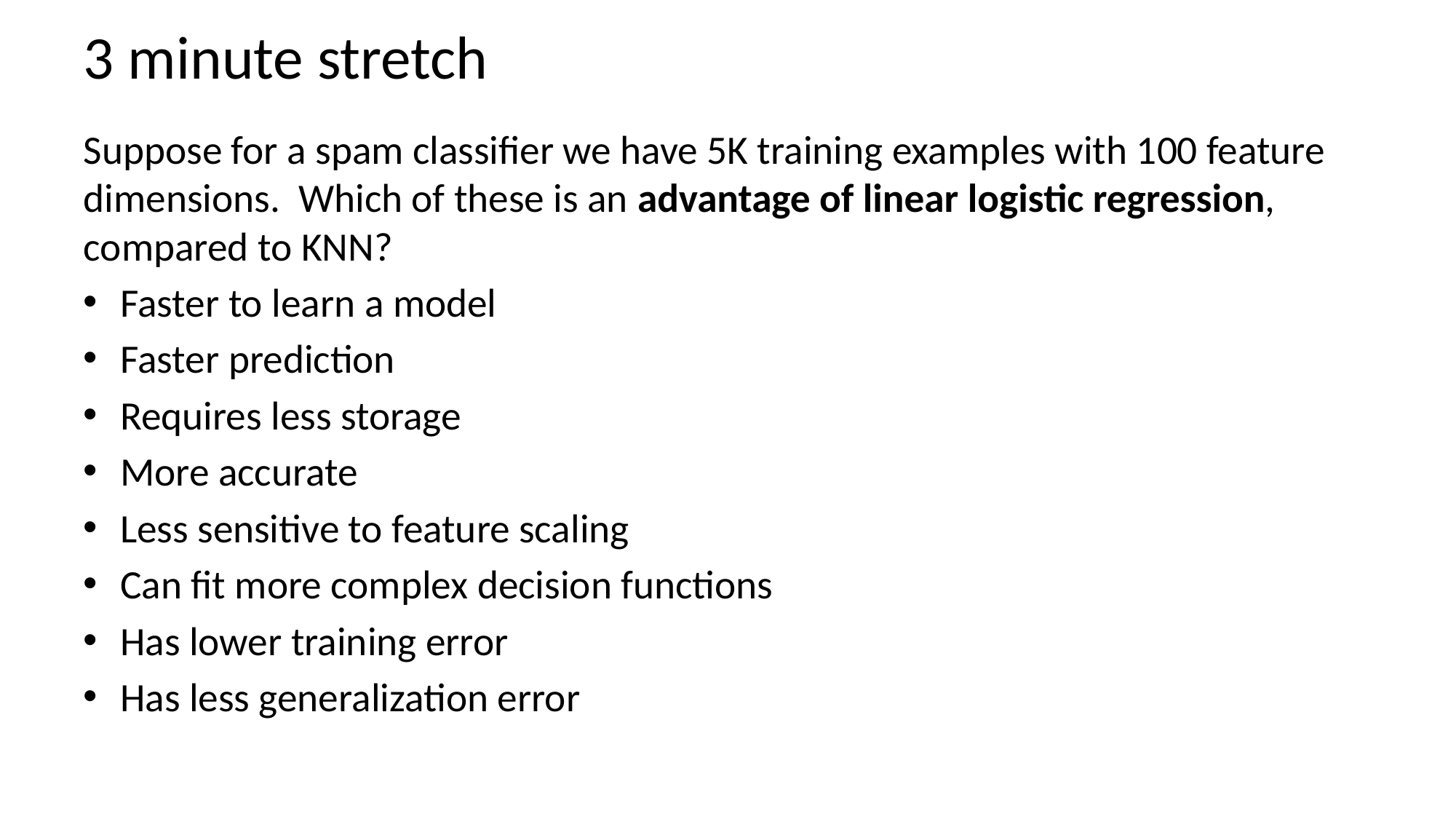

# 3 minute stretch
Suppose for a spam classifier we have 5K training examples with 100 feature dimensions.  Which of these is an advantage of linear logistic regression, compared to KNN?
Faster to learn a model
Faster prediction
Requires less storage
More accurate
Less sensitive to feature scaling
Can fit more complex decision functions
Has lower training error
Has less generalization error